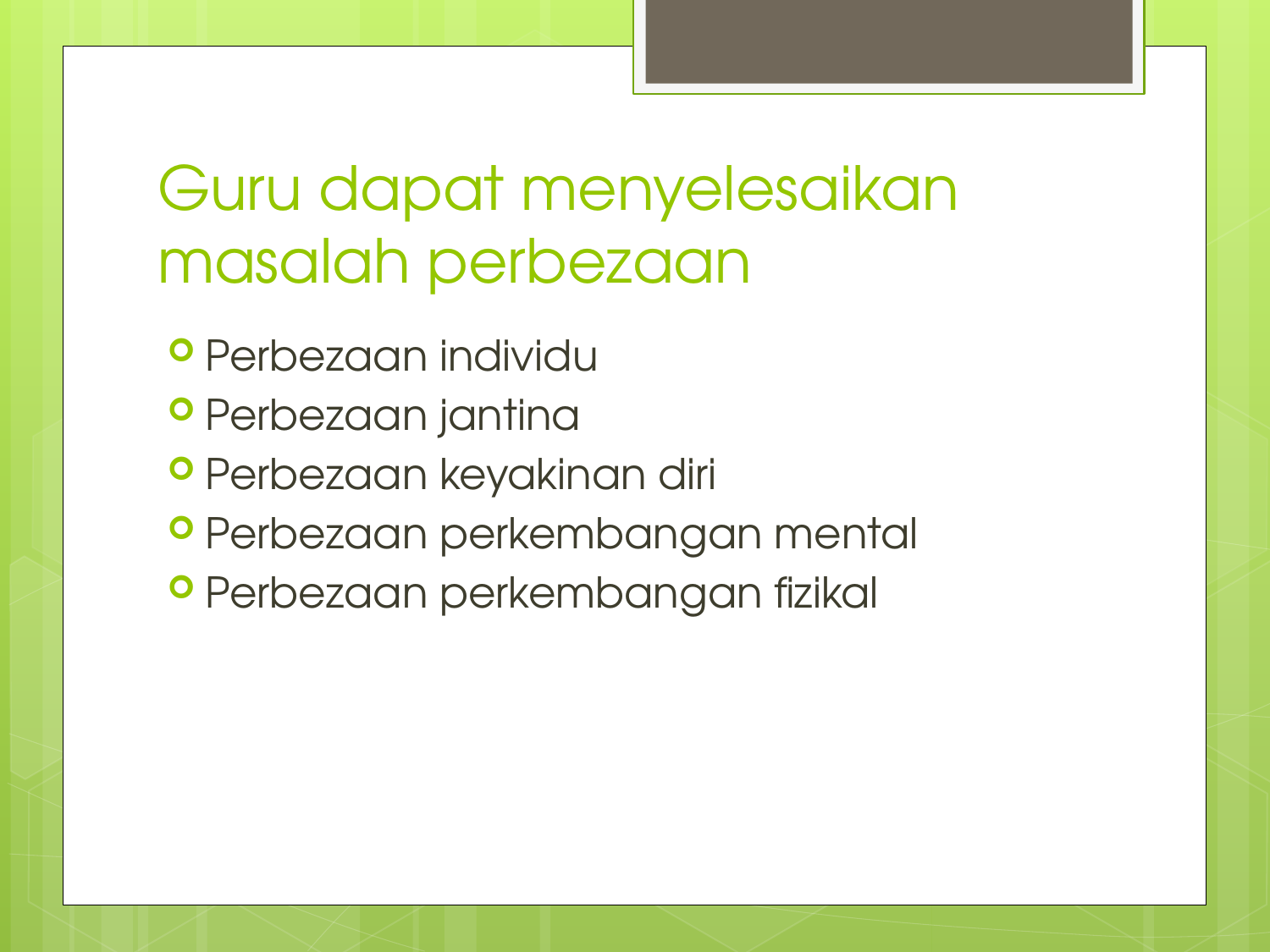

# Guru dapat menyelesaikan masalah perbezaan
Perbezaan individu
Perbezaan jantina
Perbezaan keyakinan diri
Perbezaan perkembangan mental
Perbezaan perkembangan fizikal